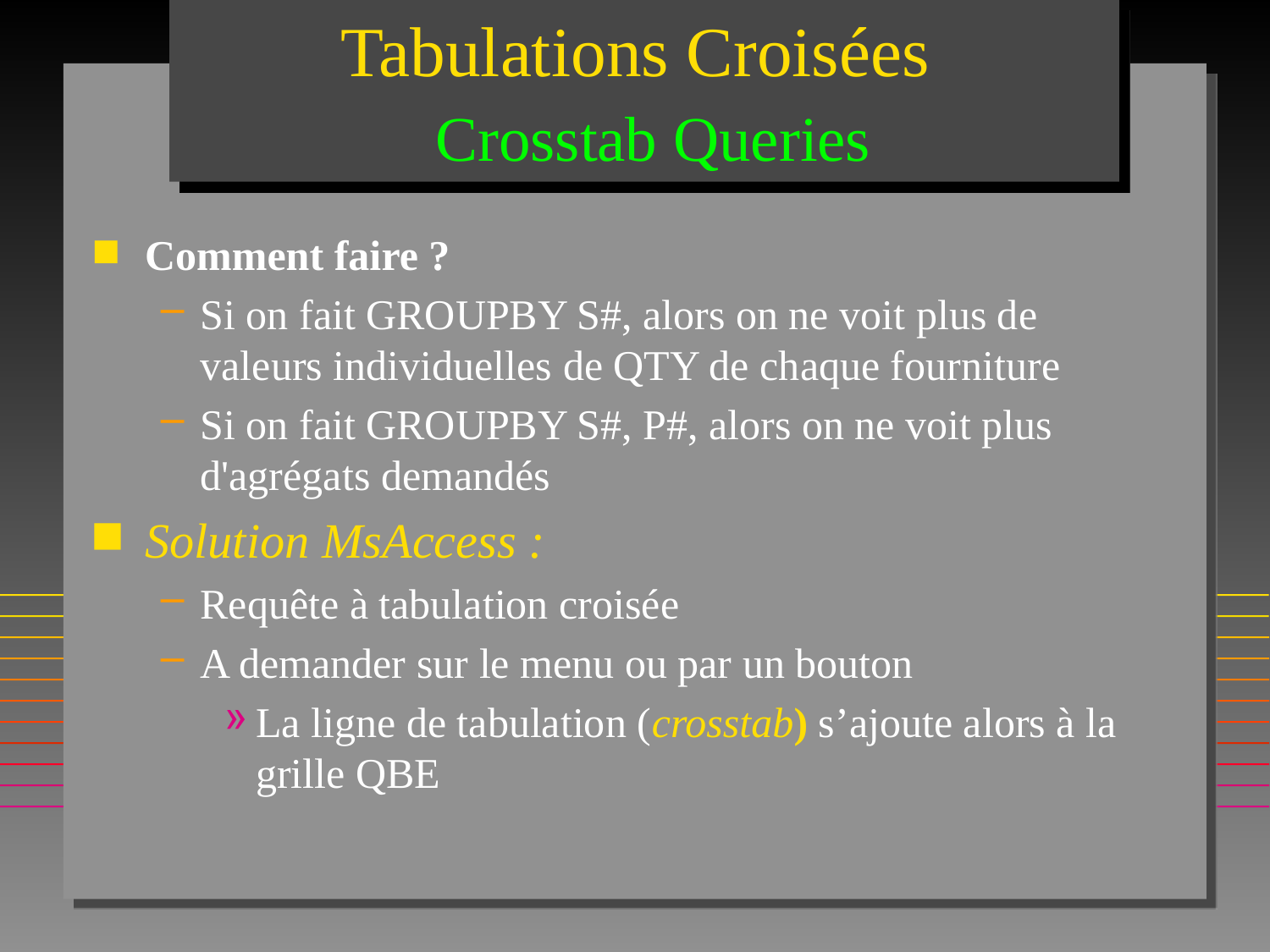

# Tabulations Croisées  Crosstab Queries
Comment faire ?
Si on fait GROUPBY S#, alors on ne voit plus de valeurs individuelles de QTY de chaque fourniture
Si on fait GROUPBY S#, P#, alors on ne voit plus d'agrégats demandés
Solution MsAccess :
Requête à tabulation croisée
A demander sur le menu ou par un bouton
La ligne de tabulation (crosstab) s’ajoute alors à la grille QBE